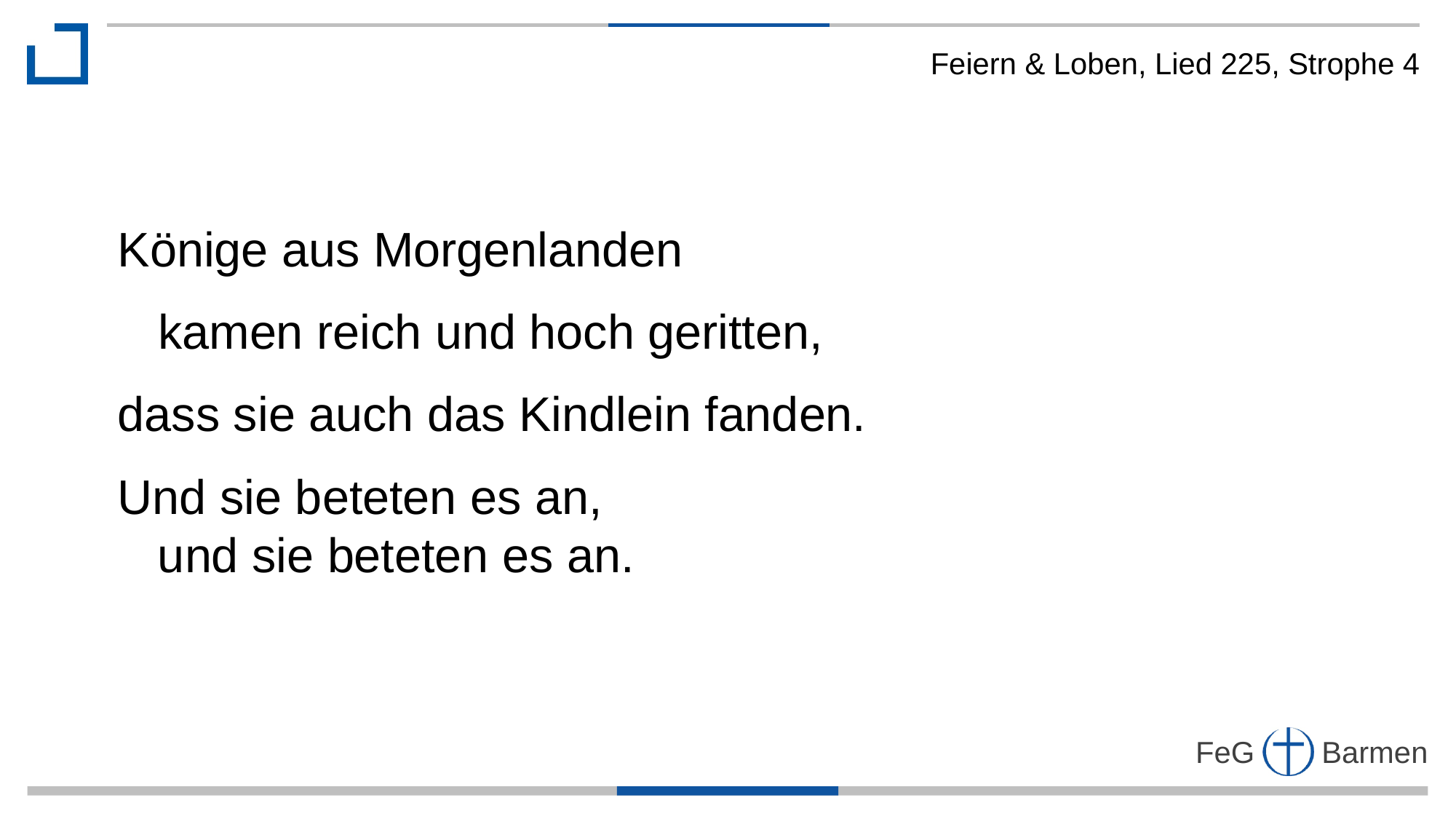

Feiern & Loben, Lied 225, Strophe 4
Könige aus Morgenlanden
   kamen reich und hoch geritten,
dass sie auch das Kindlein fanden.
Und sie beteten es an,
   und sie beteten es an.